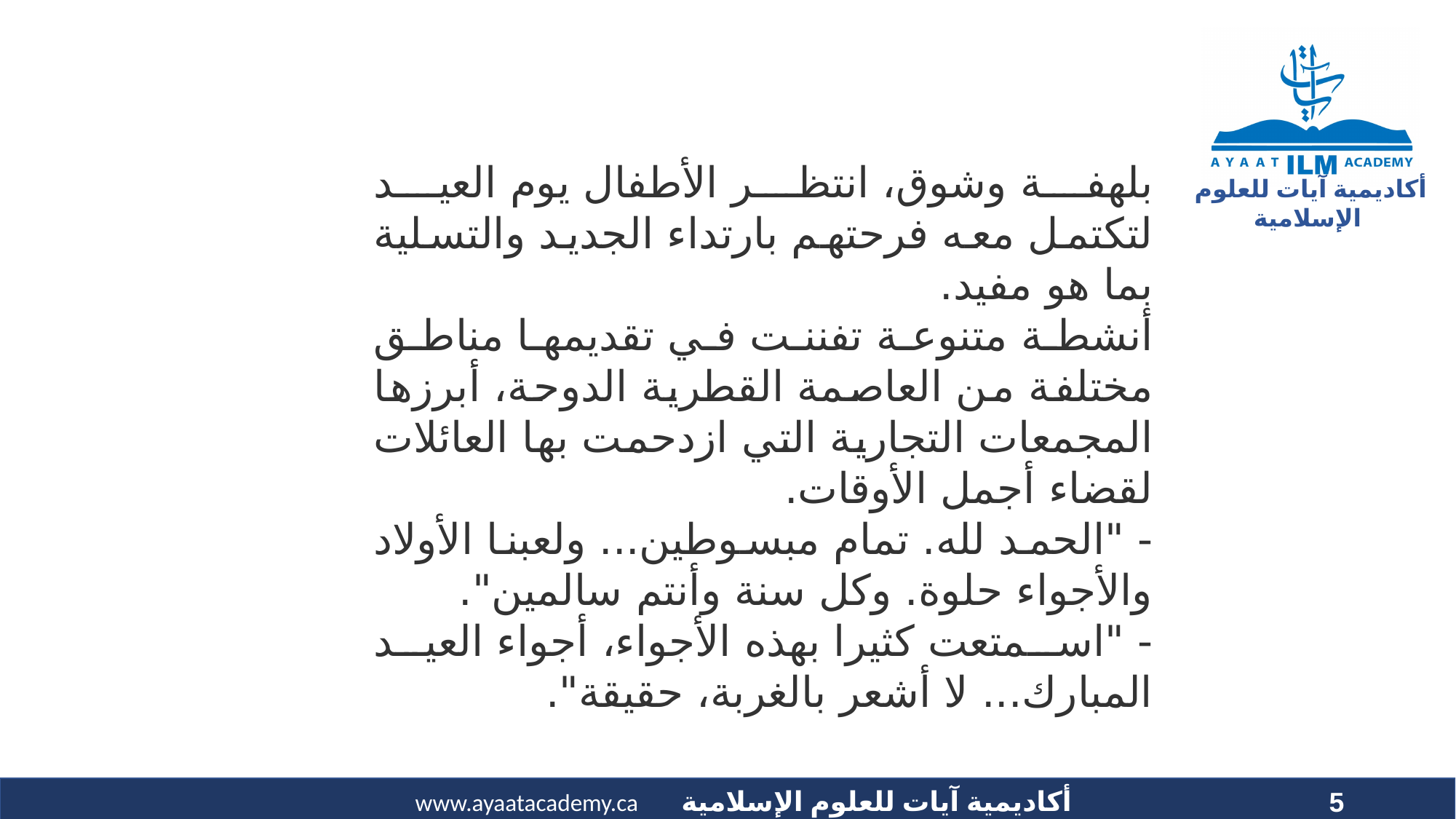

بلهفة وشوق، انتظر الأطفال يوم العيد لتكتمل معه فرحتهم بارتداء الجديد والتسلية بما هو مفيد.
أنشطة متنوعة تفننت في تقديمها مناطق مختلفة من العاصمة القطرية الدوحة، أبرزها المجمعات التجارية التي ازدحمت بها العائلات لقضاء أجمل الأوقات.
- "الحمد لله. تمام مبسوطين... ولعبنا الأولاد والأجواء حلوة. وكل سنة وأنتم سالمين".
- "اسمتعت كثيرا بهذه الأجواء، أجواء العيد المبارك... لا أشعر بالغربة، حقيقة".

5